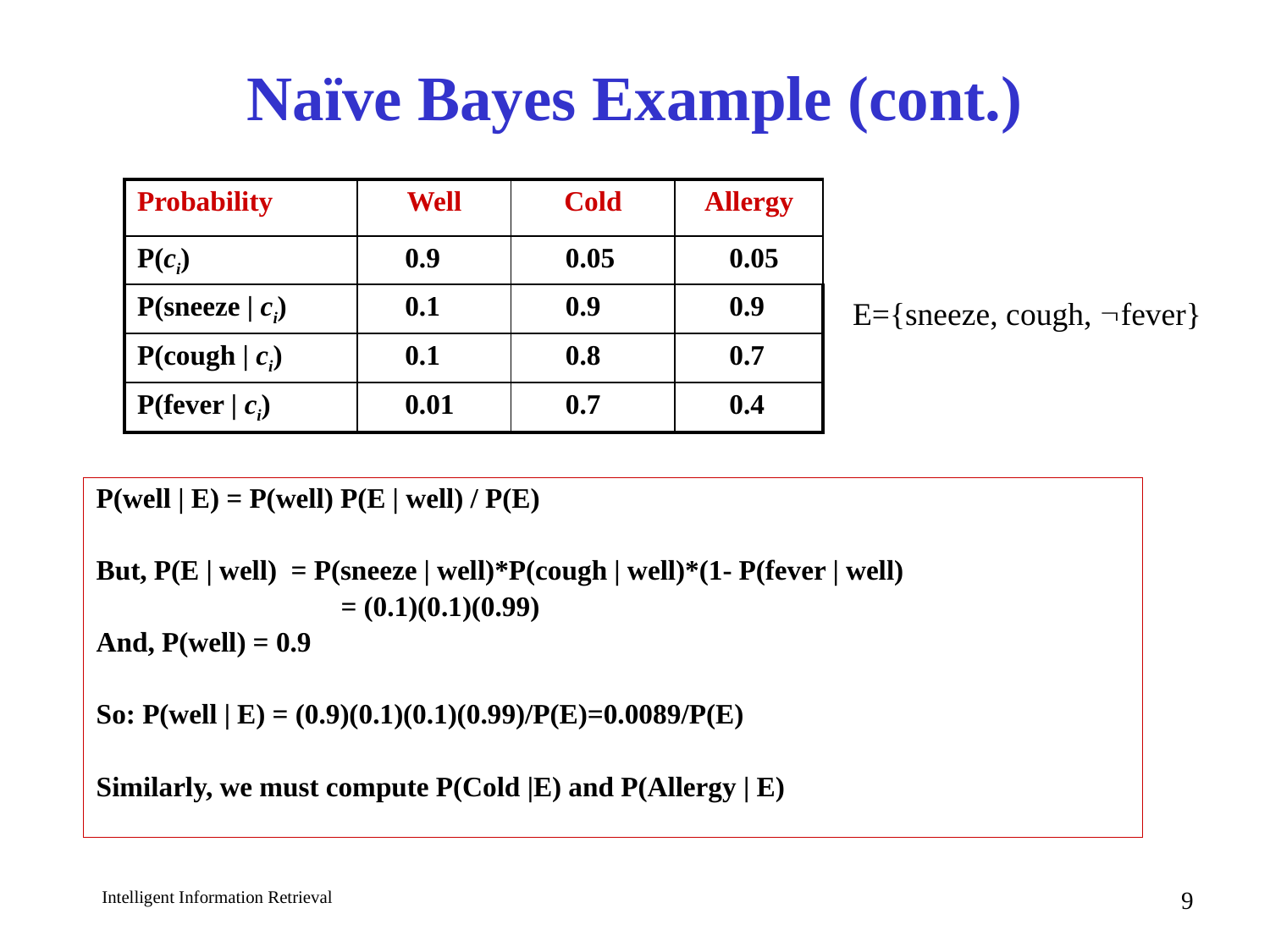

# Naïve Bayes Example (cont.)
| Probability | Well | Cold | Allergy |
| --- | --- | --- | --- |
| P(ci) | 0.9 | 0.05 | 0.05 |
| P(sneeze | ci) | 0.1 | 0.9 | 0.9 |
| P(cough | ci) | 0.1 | 0.8 | 0.7 |
| P(fever | ci) | 0.01 | 0.7 | 0.4 |
E={sneeze, cough, ¬fever}
P(well | E) = P(well) P(E | well) / P(E)

But, P(E | well)  = P(sneeze | well)*P(cough | well)*(1- P(fever | well)
		          = (0.1)(0.1)(0.99)
And, P(well) = 0.9

So: P(well | E) = (0.9)(0.1)(0.1)(0.99)/P(E)=0.0089/P(E)

Similarly, we must compute P(Cold |E) and P(Allergy | E)

9
Intelligent Information Retrieval